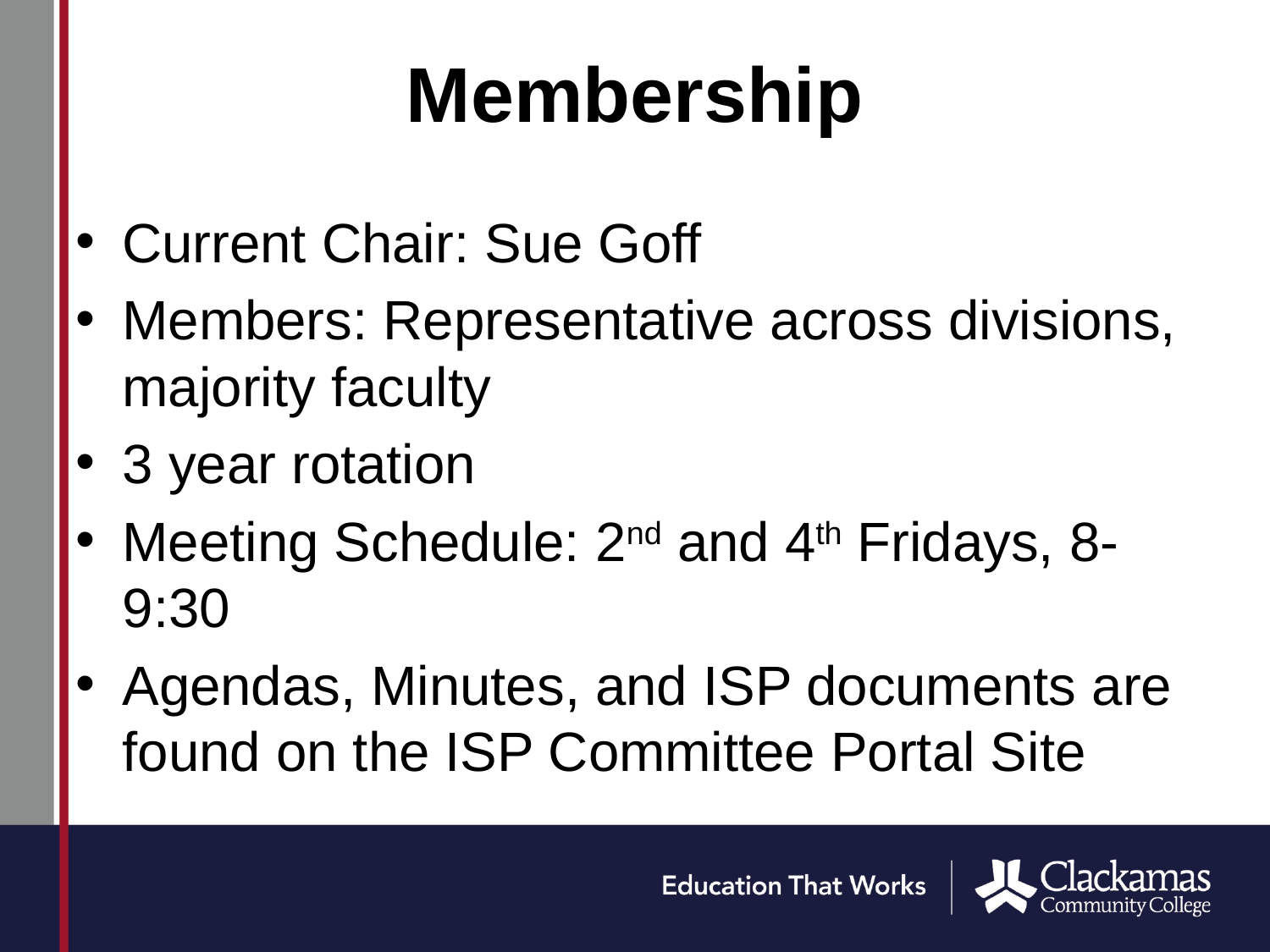

# Membership
Current Chair: Sue Goff
Members: Representative across divisions, majority faculty
3 year rotation
Meeting Schedule: 2nd and 4th Fridays, 8-9:30
Agendas, Minutes, and ISP documents are found on the ISP Committee Portal Site